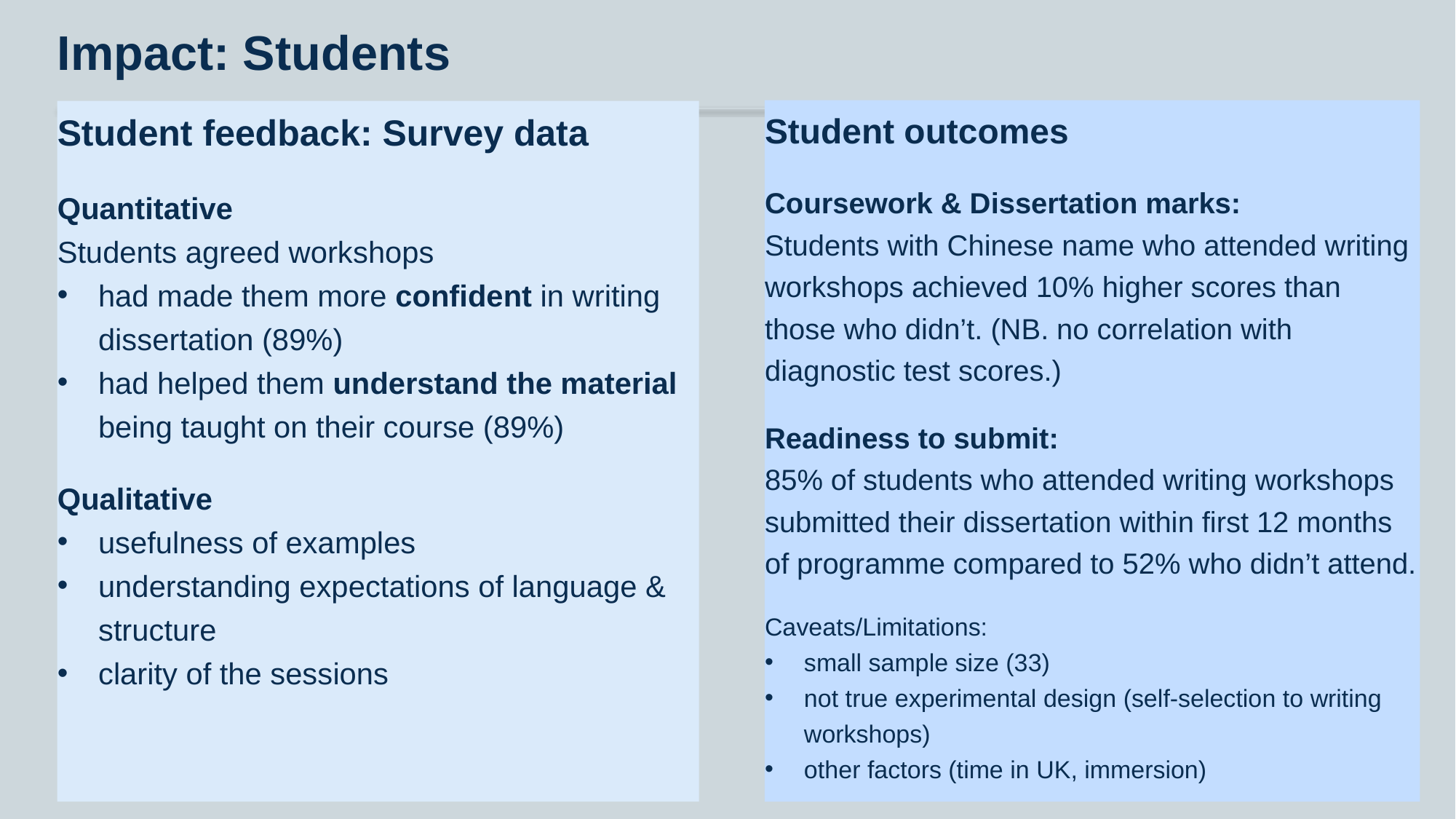

# Impact: Students
Student outcomes

Coursework & Dissertation marks:
Students with Chinese name who attended writing workshops achieved 10% higher scores than those who didn’t. (NB. no correlation with diagnostic test scores.)

Readiness to submit:
85% of students who attended writing workshops submitted their dissertation within first 12 months of programme compared to 52% who didn’t attend.

Caveats/Limitations:
small sample size (33)
not true experimental design (self-selection to writing workshops)
other factors (time in UK, immersion)

Student feedback: Survey data

Quantitative
Students agreed workshops
had made them more confident in writing dissertation (89%)
had helped them understand the material being taught on their course (89%)

Qualitative
usefulness of examples
understanding expectations of language & structure
clarity of the sessions